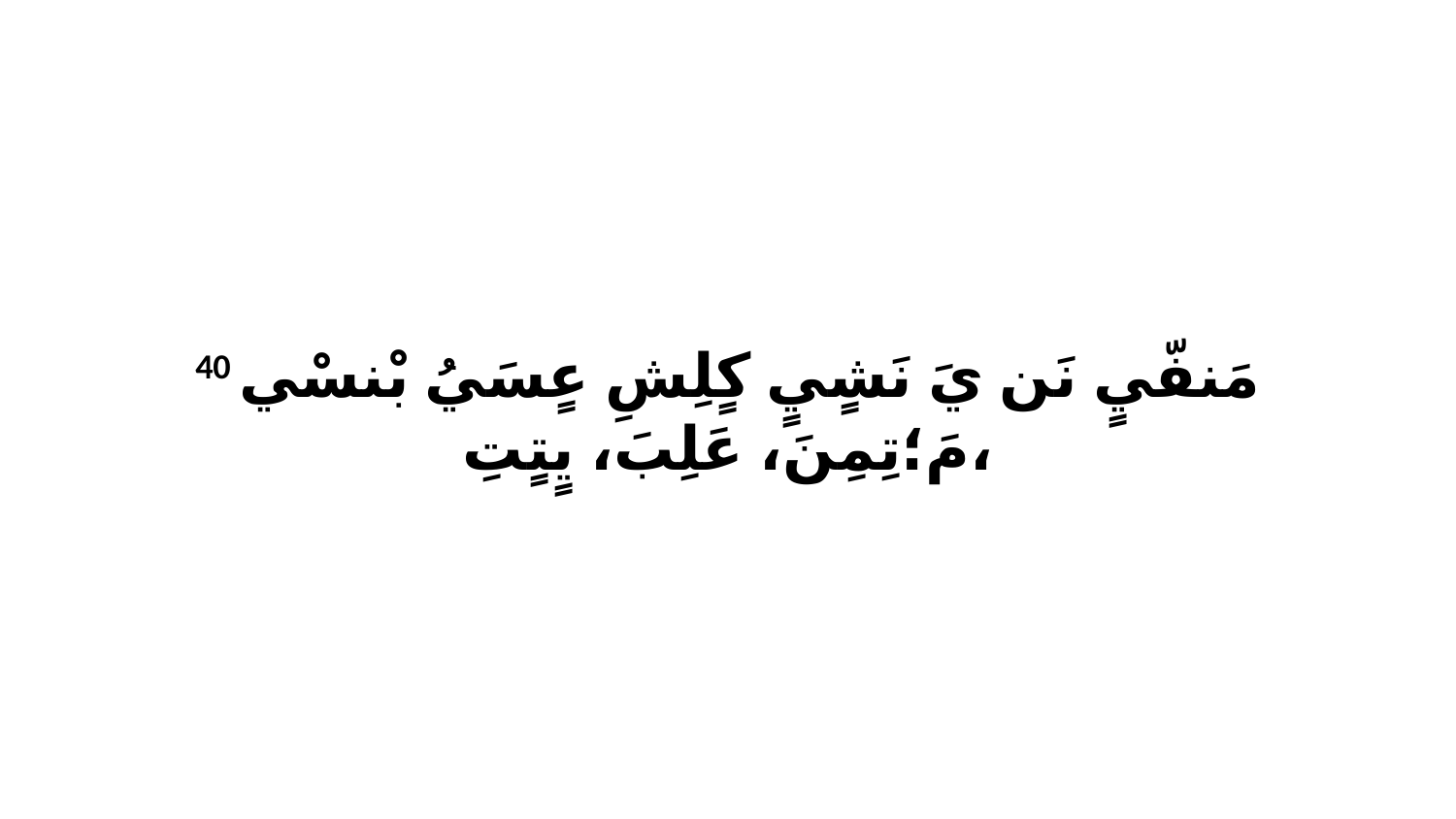

40 مَنفّيٍ نَن يَ نَشٍيٍ كٍلِشِ عٍسَيُ بْنسْي مَ؛تِمِنَ، عَلِبَ، يٍتٍتِ،